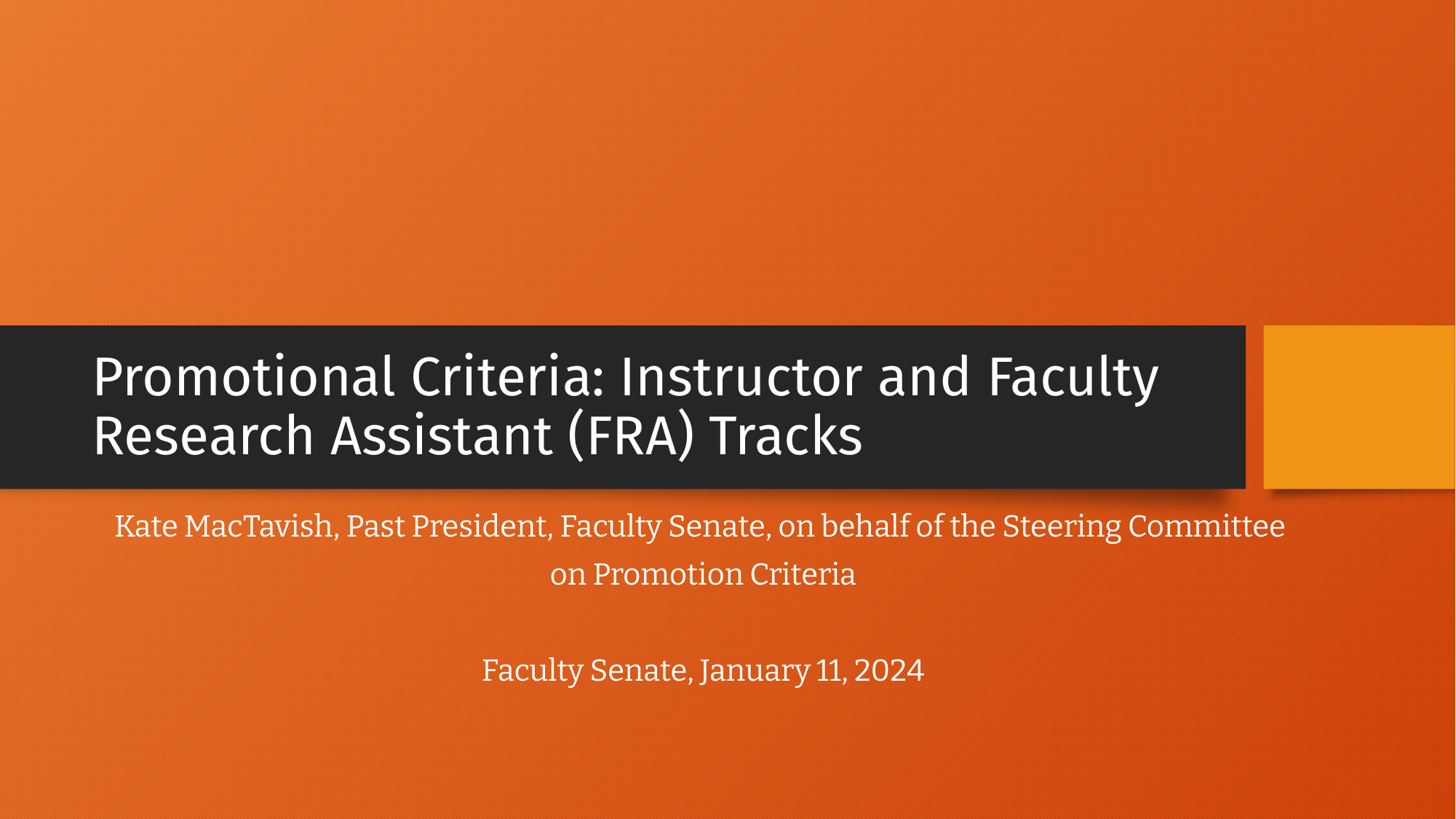

# Promotional Criteria: Instructor and Faculty Research Assistant (FRA) Tracks
Kate MacTavish, Past President, Faculty Senate, on behalf of the Steering Committee
on Promotion Criteria

Faculty Senate, January 11, 2024